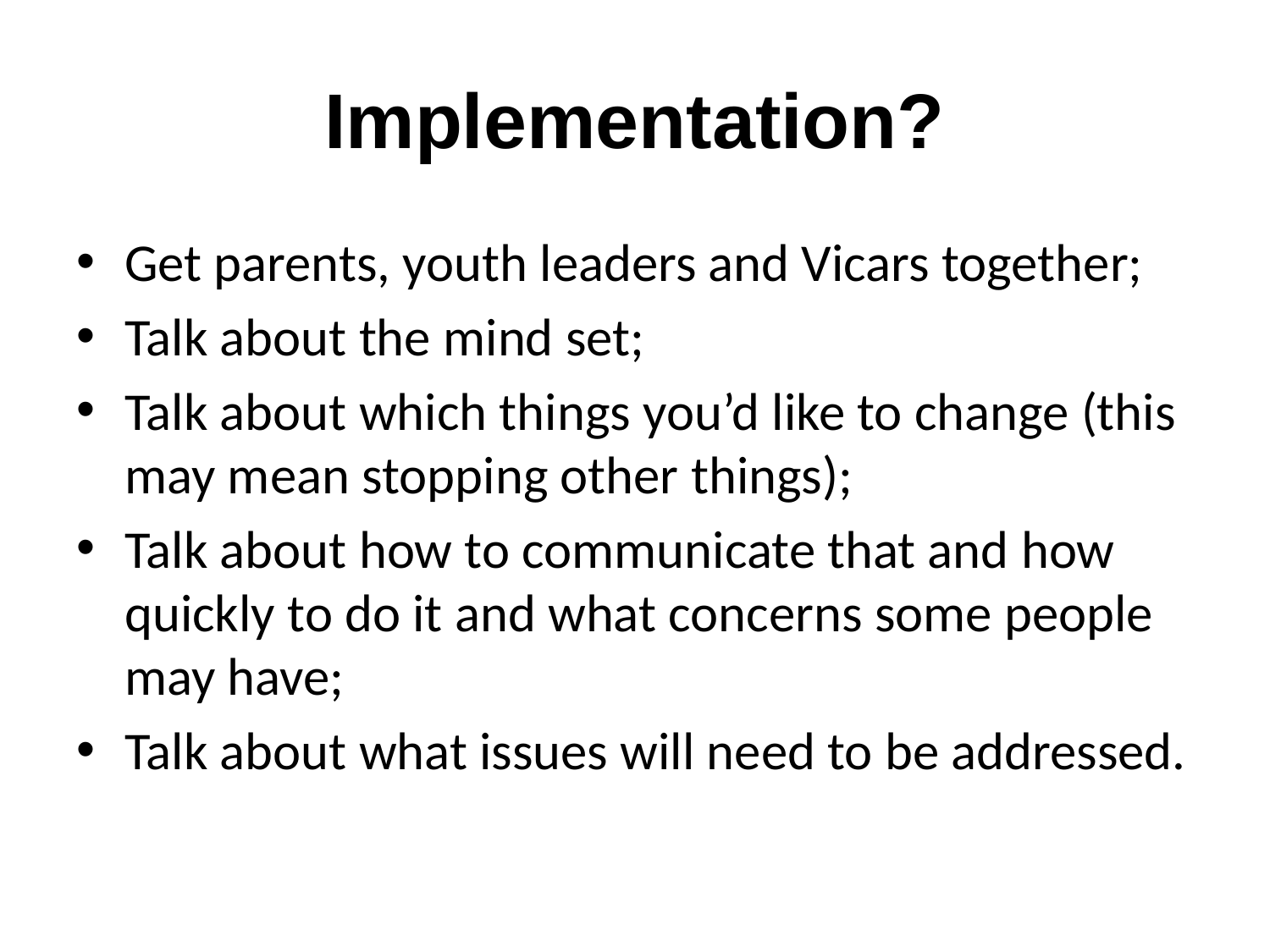

# Implementation?
Get parents, youth leaders and Vicars together;
Talk about the mind set;
Talk about which things you’d like to change (this may mean stopping other things);
Talk about how to communicate that and how quickly to do it and what concerns some people may have;
Talk about what issues will need to be addressed.